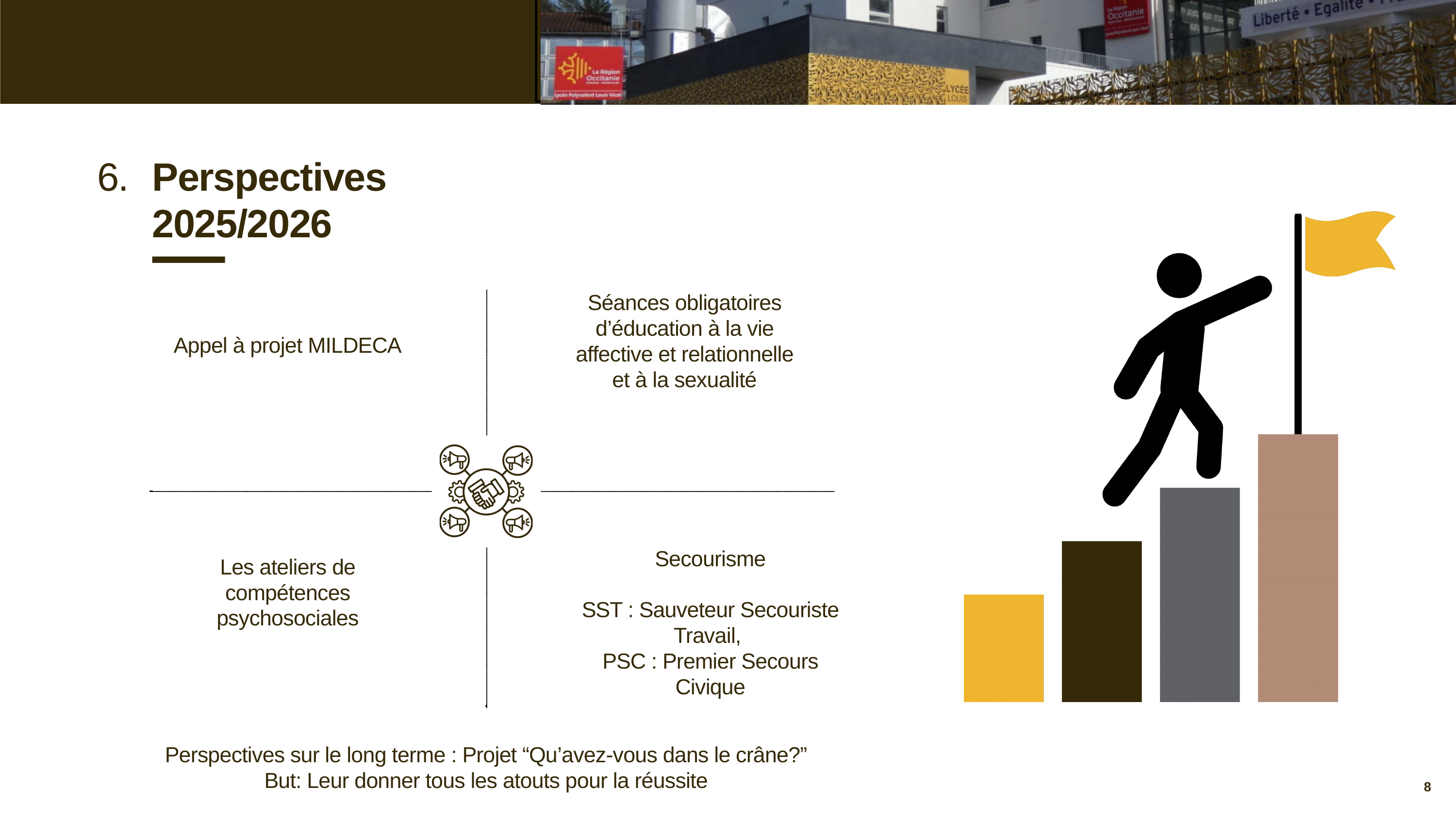

6.
Perspectives
2025/2026

Séances obligatoires d’éducation à la vie affective et relationnelle et à la sexualité

Appel à projet MILDECA

Secourisme

SST : Sauveteur Secouriste Travail,
PSC : Premier Secours Civique
Les ateliers de compétences psychosociales
Perspectives sur le long terme : Projet “Qu’avez-vous dans le crâne?”
But: Leur donner tous les atouts pour la réussite
8